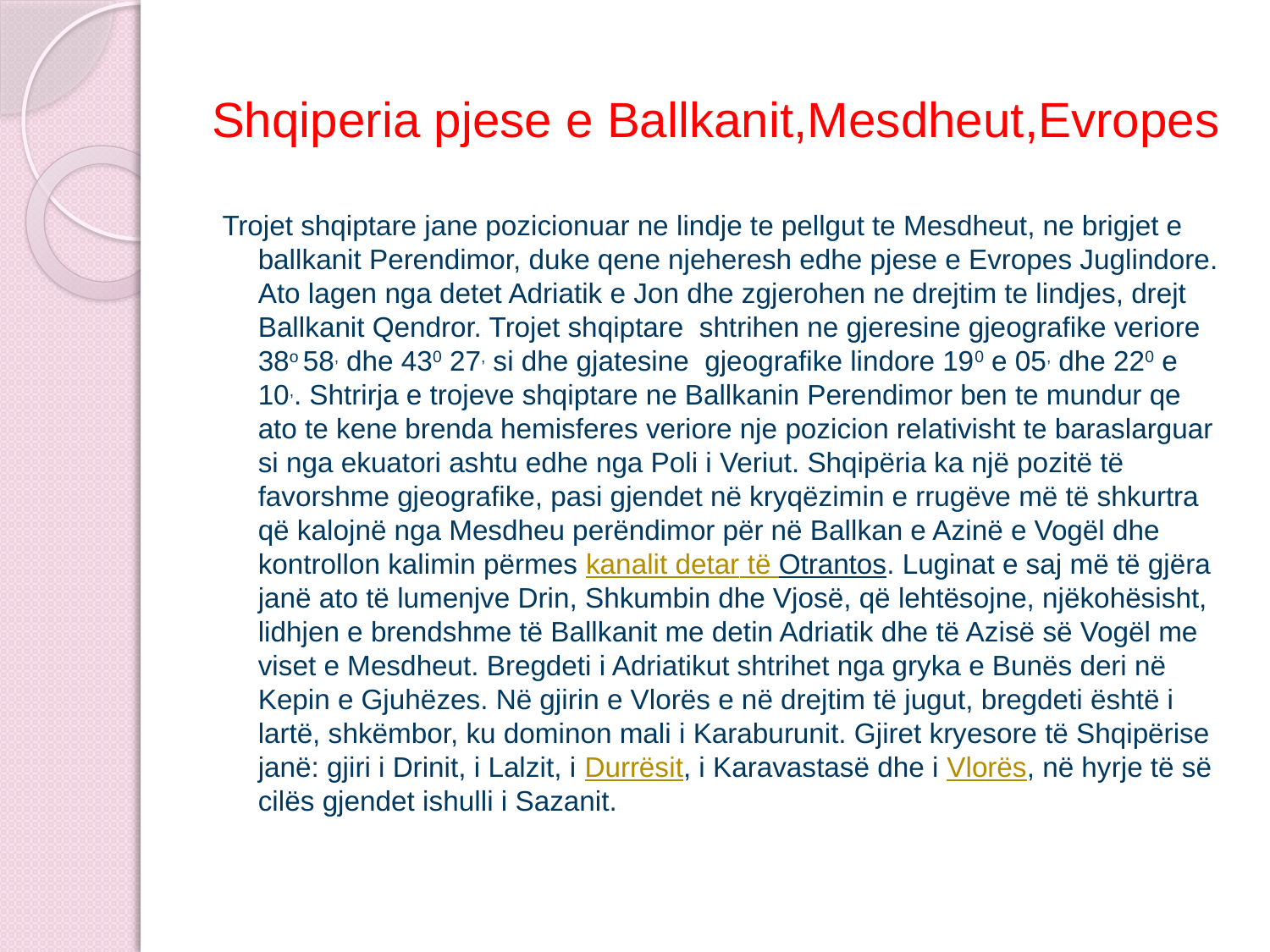

# Shqiperia pjese e Ballkanit,Mesdheut,Evropes
Trojet shqiptare jane pozicionuar ne lindje te pellgut te Mesdheut, ne brigjet e ballkanit Perendimor, duke qene njeheresh edhe pjese e Evropes Juglindore. Ato lagen nga detet Adriatik e Jon dhe zgjerohen ne drejtim te lindjes, drejt Ballkanit Qendror. Trojet shqiptare  shtrihen ne gjeresine gjeografike veriore 38o 58, dhe 430 27, si dhe gjatesine  gjeografike lindore 190 e 05, dhe 220 e 10,. Shtrirja e trojeve shqiptare ne Ballkanin Perendimor ben te mundur qe ato te kene brenda hemisferes veriore nje pozicion relativisht te baraslarguar si nga ekuatori ashtu edhe nga Poli i Veriut. Shqipëria ka një pozitë të favorshme gjeografike, pasi gjendet në kryqëzimin e rrugëve më të shkurtra që kalojnë nga Mesdheu perëndimor për në Ballkan e Azinë e Vogël dhe kontrollon kalimin përmes kanalit detar të Otrantos. Luginat e saj më të gjëra janë ato të lumenjve Drin, Shkumbin dhe Vjosë, që lehtësojne, njëkohësisht, lidhjen e brendshme të Ballkanit me detin Adriatik dhe të Azisë së Vogël me viset e Mesdheut. Bregdeti i Adriatikut shtrihet nga gryka e Bunës deri në Kepin e Gjuhëzes. Në gjirin e Vlorës e në drejtim të jugut, bregdeti është i lartë, shkëmbor, ku dominon mali i Karaburunit. Gjiret kryesore të Shqipërise janë: gjiri i Drinit, i Lalzit, i Durrësit, i Karavastasë dhe i Vlorës, në hyrje të së cilës gjendet ishulli i Sazanit.